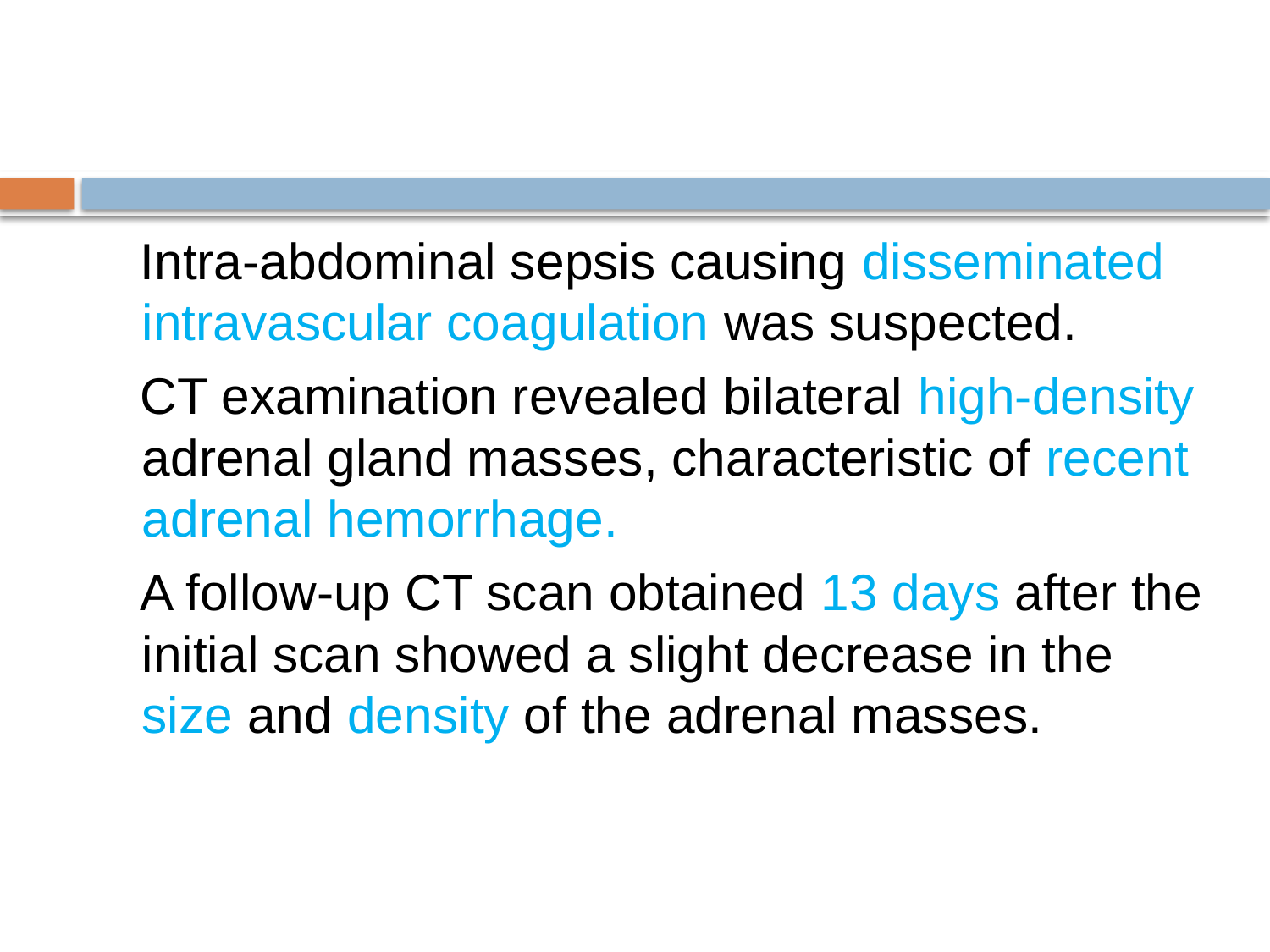

#
   Intra-abdominal sepsis causing disseminated intravascular coagulation was suspected.
   CT examination revealed bilateral high-density adrenal gland masses, characteristic of recent adrenal hemorrhage.
   A follow-up CT scan obtained 13 days after the initial scan showed a slight decrease in the size and density of the adrenal masses.